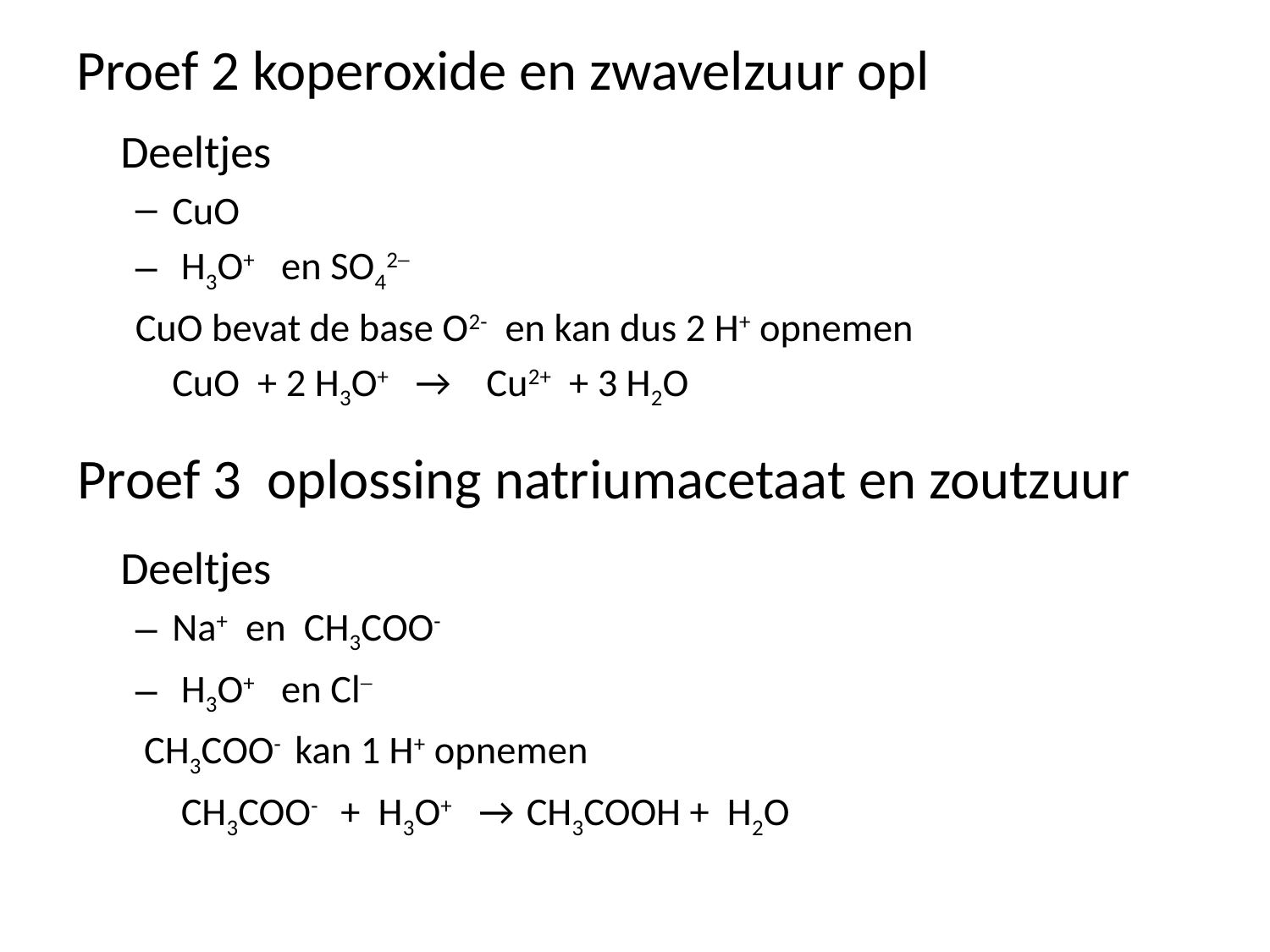

# Proef 2 koperoxide en zwavelzuur opl
	Deeltjes
CuO
 H3O+   en SO42─
CuO bevat de base O2-  en kan dus 2 H+ opnemen
	CuO  + 2 H3O+   →    Cu2+  + 3 H2O

	Deeltjes
Na+  en  CH3COO-
 H3O+   en Cl─
 CH3COO-  kan 1 H+ opnemen
	 CH3COO-   +  H3O+   →	CH3COOH +  H2O

Proef 3  oplossing natriumacetaat en zoutzuur